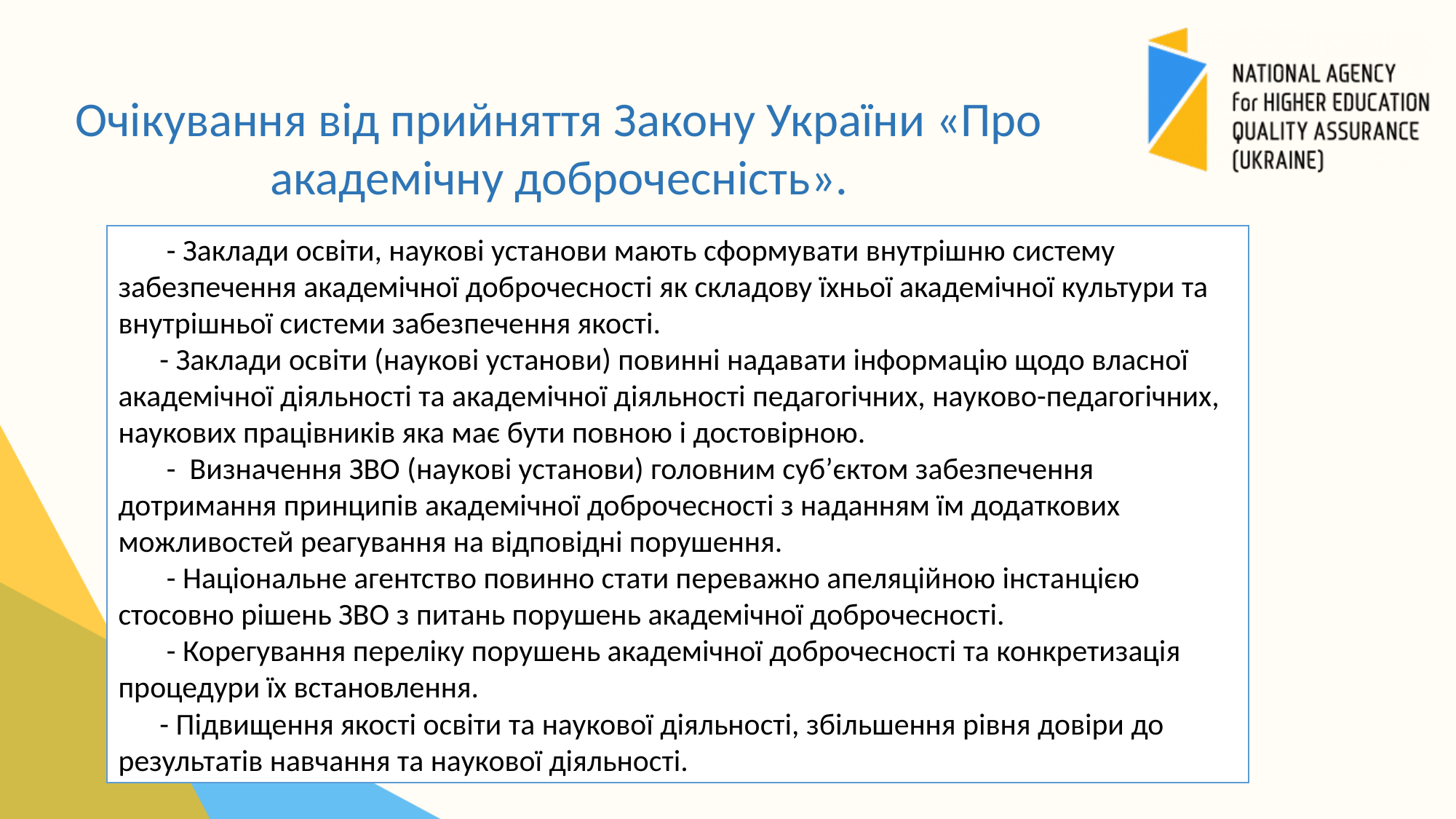

Очікування від прийняття Закону України «Про академічну доброчесність».
       - Заклади освіти, наукові установи мають сформувати внутрішню систему забезпечення академічної доброчесності як складову їхньої академічної культури та внутрішньої системи забезпечення якості.
      - Заклади освіти (наукові установи) повинні надавати інформацію щодо власної академічної діяльності та академічної діяльності педагогічних, науково-педагогічних, наукових працівників яка має бути повною і достовірною.
       -  Визначення ЗВО (наукові установи) головним суб’єктом забезпечення дотримання принципів академічної доброчесності з наданням їм додаткових можливостей реагування на відповідні порушення.
       - Національне агентство повинно стати переважно апеляційною інстанцією стосовно рішень ЗВО з питань порушень академічної доброчесності.
       - Корегування переліку порушень академічної доброчесності та конкретизація процедури їх встановлення.
      - Підвищення якості освіти та наукової діяльності, збільшення рівня довіри до результатів навчання та наукової діяльності.